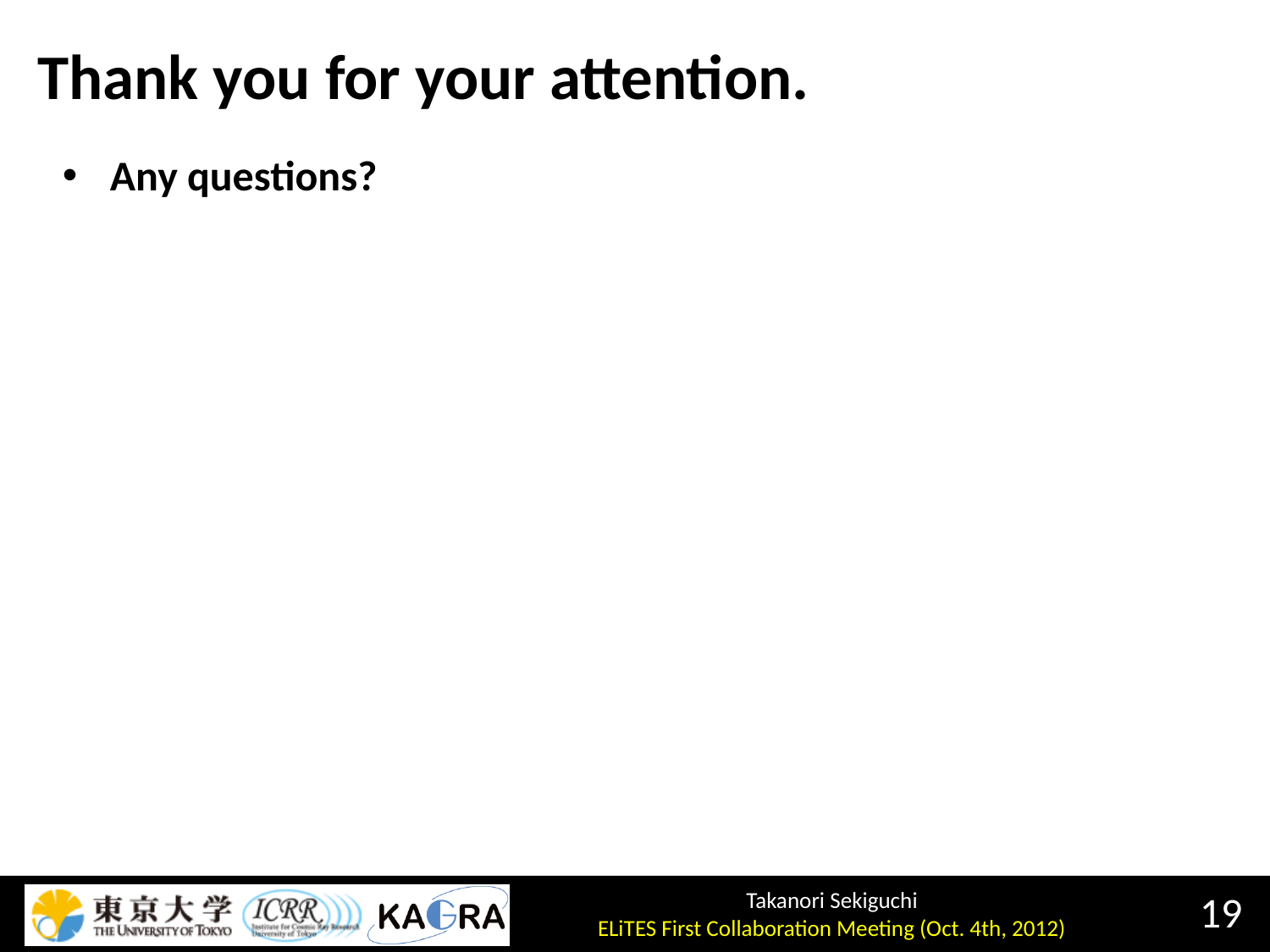

# Thank you for your attention.
Any questions?
Ligo Livingston
19